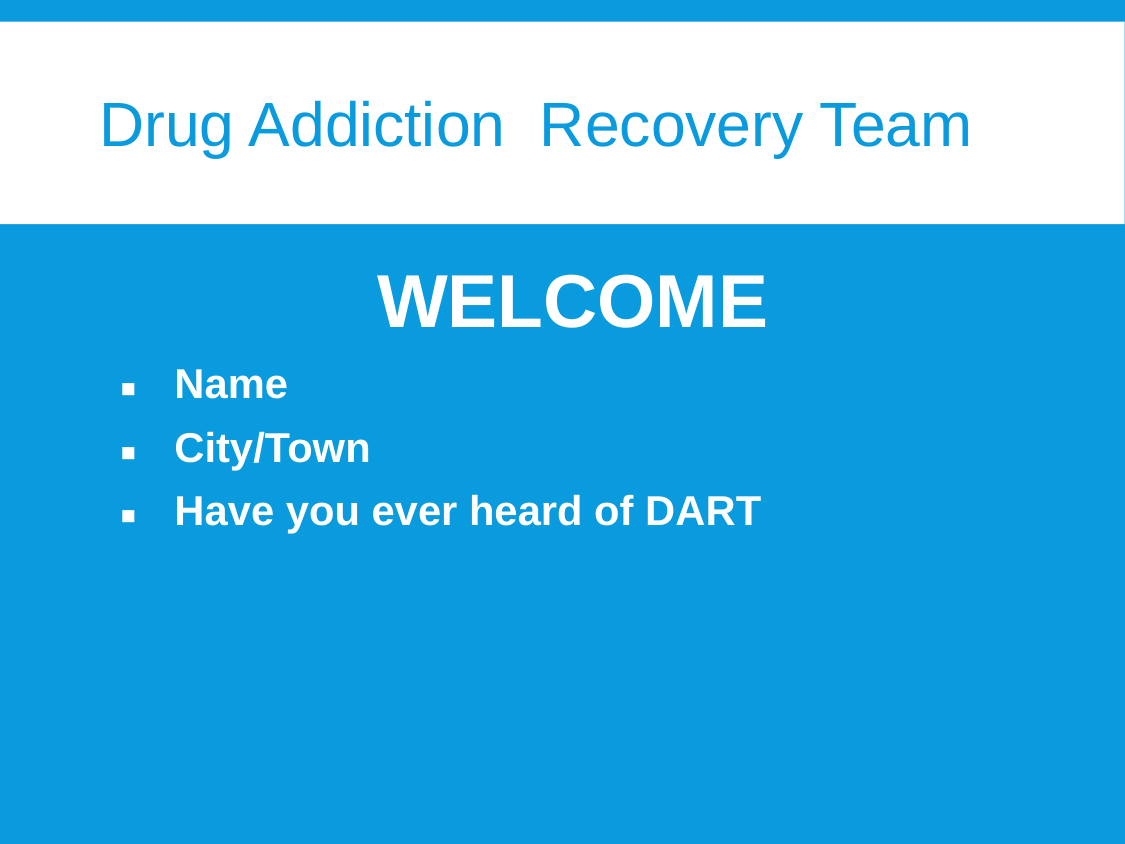

# Drug Addiction  Recovery Team
WELCOME
Name
City/Town
Have you ever heard of DART